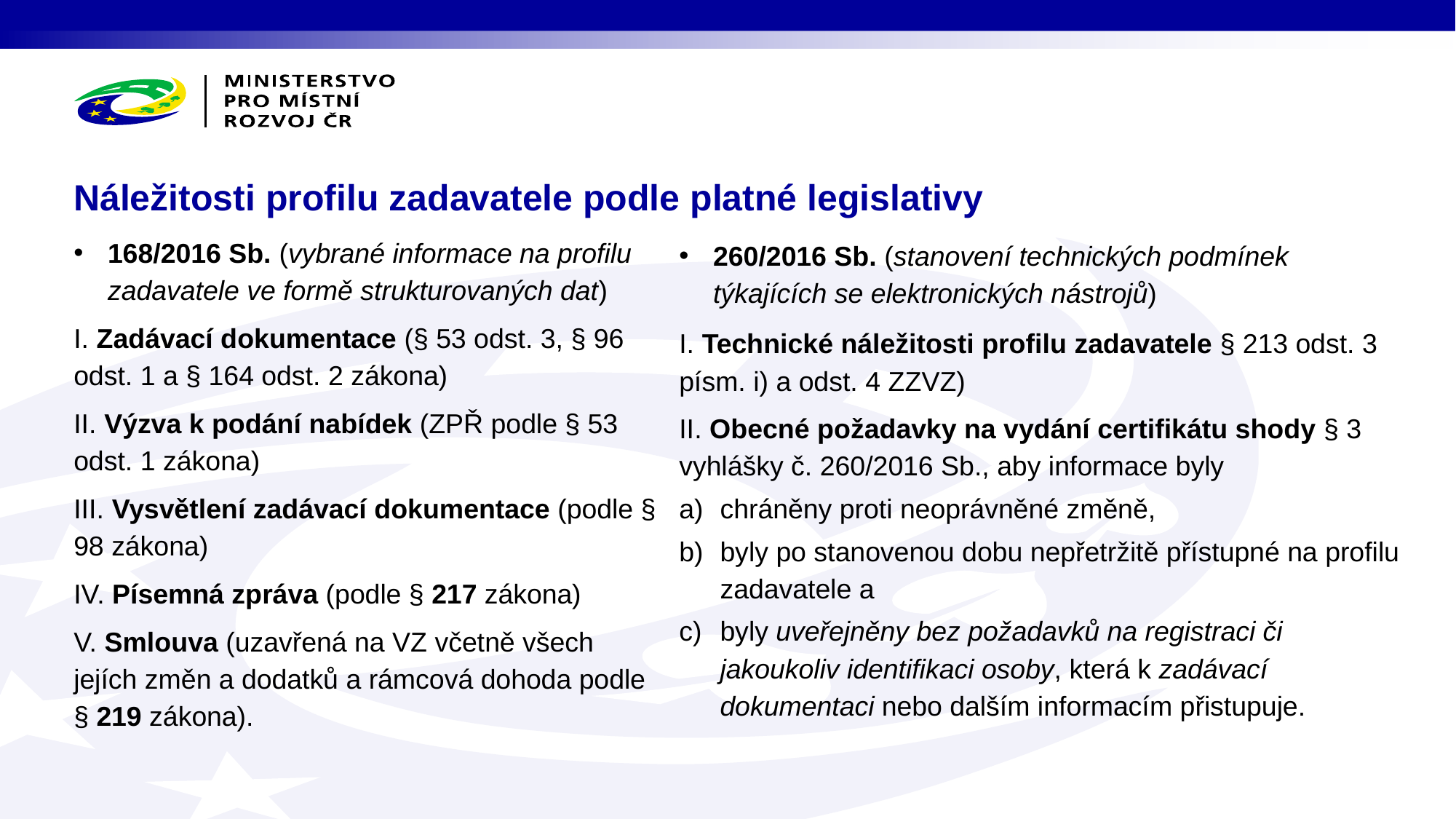

# Náležitosti profilu zadavatele podle platné legislativy
168/2016 Sb. (vybrané informace na profilu zadavatele ve formě strukturovaných dat)
I. Zadávací dokumentace (§ 53 odst. 3, § 96 odst. 1 a § 164 odst. 2 zákona)
II. Výzva k podání nabídek (ZPŘ podle § 53 odst. 1 zákona)
III. Vysvětlení zadávací dokumentace (podle § 98 zákona)
IV. Písemná zpráva (podle § 217 zákona)
V. Smlouva (uzavřená na VZ včetně všech jejích změn a dodatků a rámcová dohoda podle § 219 zákona).

260/2016 Sb. (stanovení technických podmínek týkajících se elektronických nástrojů)
I. Technické náležitosti profilu zadavatele § 213 odst. 3 písm. i) a odst. 4 ZZVZ)
II. Obecné požadavky na vydání certifikátu shody § 3 vyhlášky č. 260/2016 Sb., aby informace byly
chráněny proti neoprávněné změně,
byly po stanovenou dobu nepřetržitě přístupné na profilu zadavatele a
byly uveřejněny bez požadavků na registraci či jakoukoliv identifikaci osoby, která k zadávací dokumentaci nebo dalším informacím přistupuje.